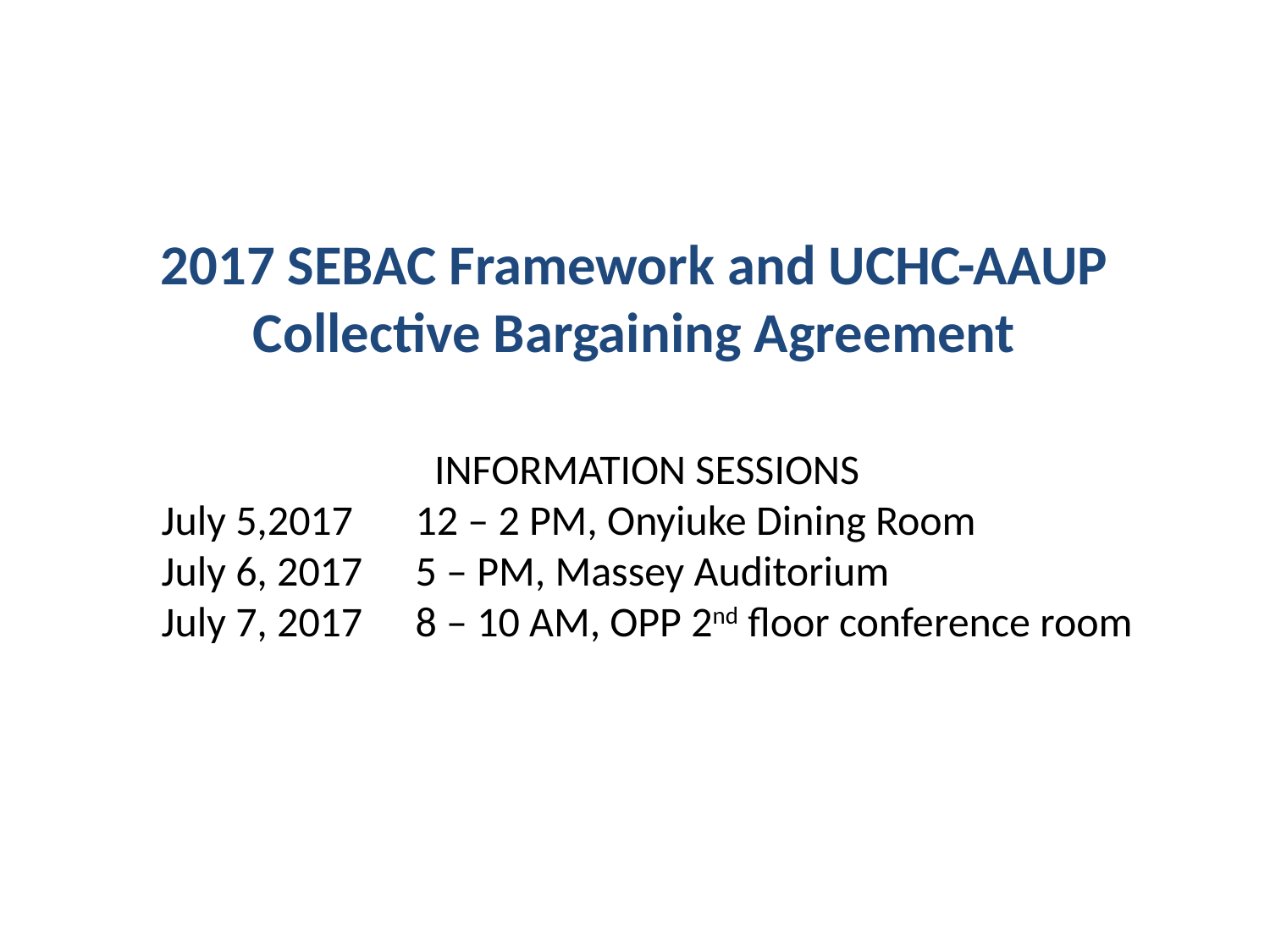

2017 SEBAC Framework and UCHC-AAUP
Collective Bargaining Agreement
INFORMATION SESSIONS
July 5,2017 	12 – 2 PM, Onyiuke Dining Room
July 6, 2017  	5 – PM, Massey Auditorium
July 7, 2017 	8 – 10 AM, OPP 2nd floor conference room